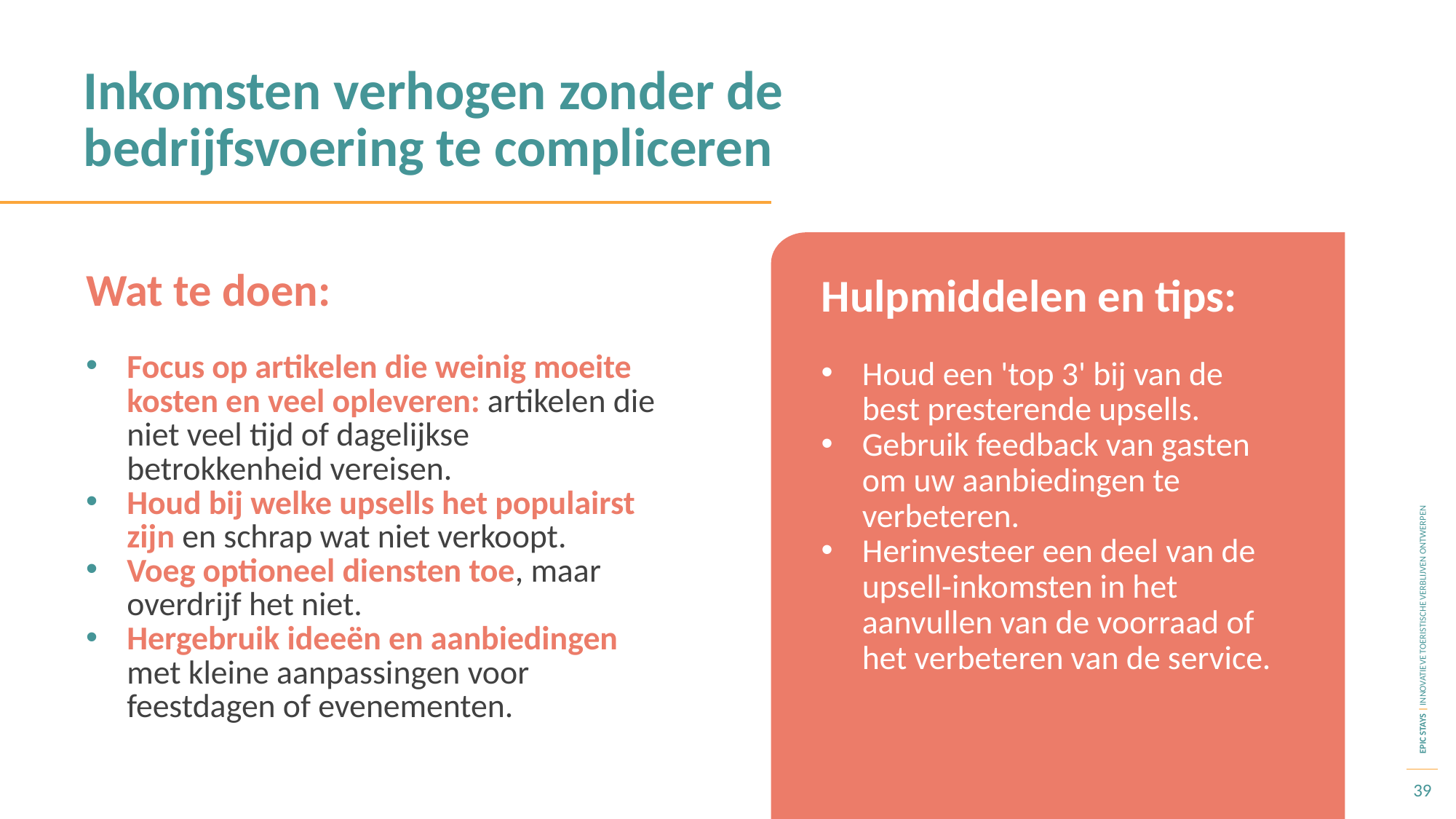

Inkomsten verhogen zonder de bedrijfsvoering te compliceren

Wat te doen:
Hulpmiddelen en tips:

Houd een 'top 3' bij van de best presterende upsells.
Gebruik feedback van gasten om uw aanbiedingen te verbeteren.
Herinvesteer een deel van de upsell-inkomsten in het aanvullen van de voorraad of het verbeteren van de service.

Focus op artikelen die weinig moeite kosten en veel opleveren: artikelen die niet veel tijd of dagelijkse betrokkenheid vereisen.
Houd bij welke upsells het populairst zijn en schrap wat niet verkoopt.
Voeg optioneel diensten toe, maar overdrijf het niet.
Hergebruik ideeën en aanbiedingen met kleine aanpassingen voor feestdagen of evenementen.

39